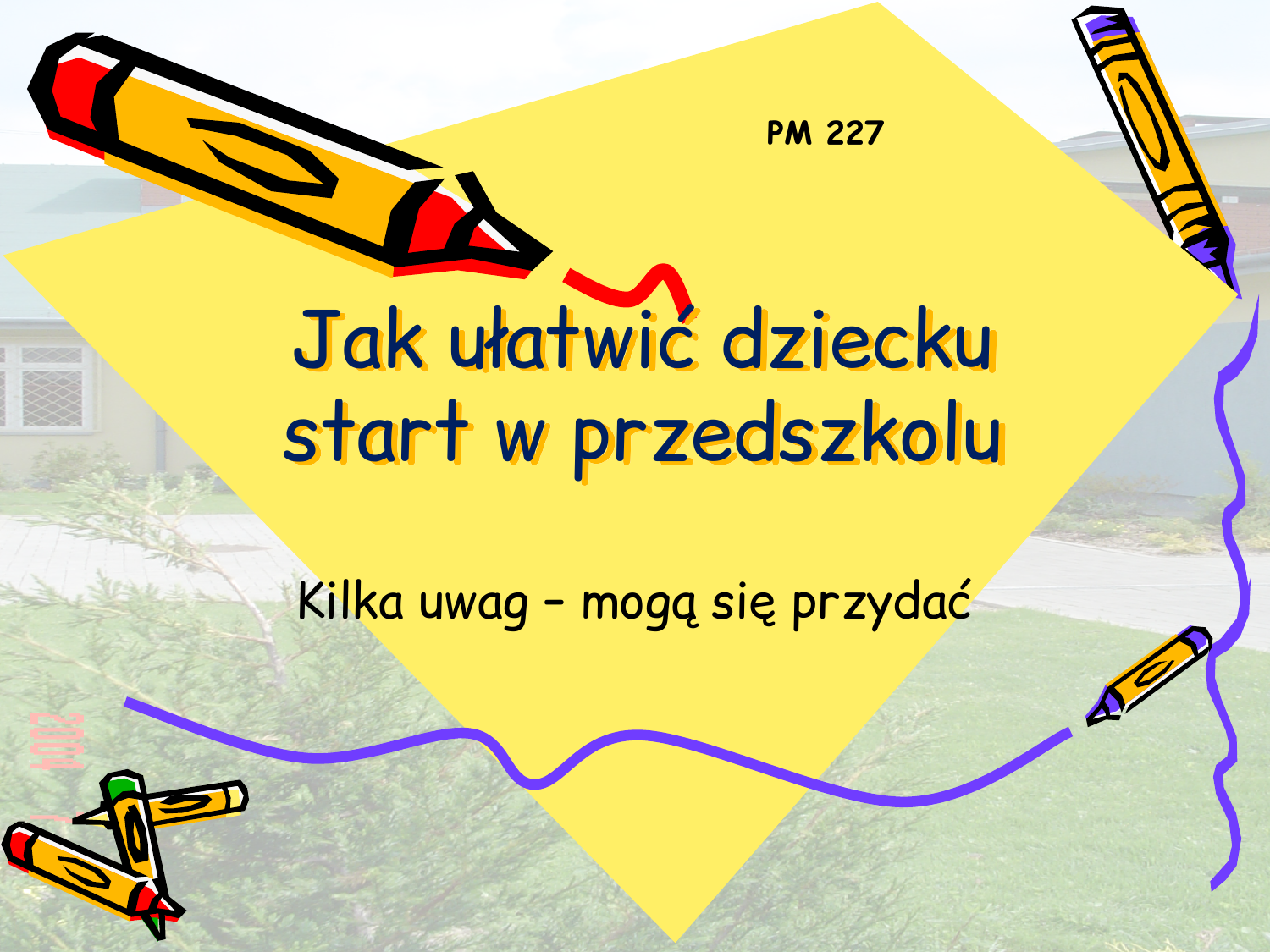

PM 227
# Jak ułatwić dziecku start w przedszkolu
Kilka uwag – mogą się przydać